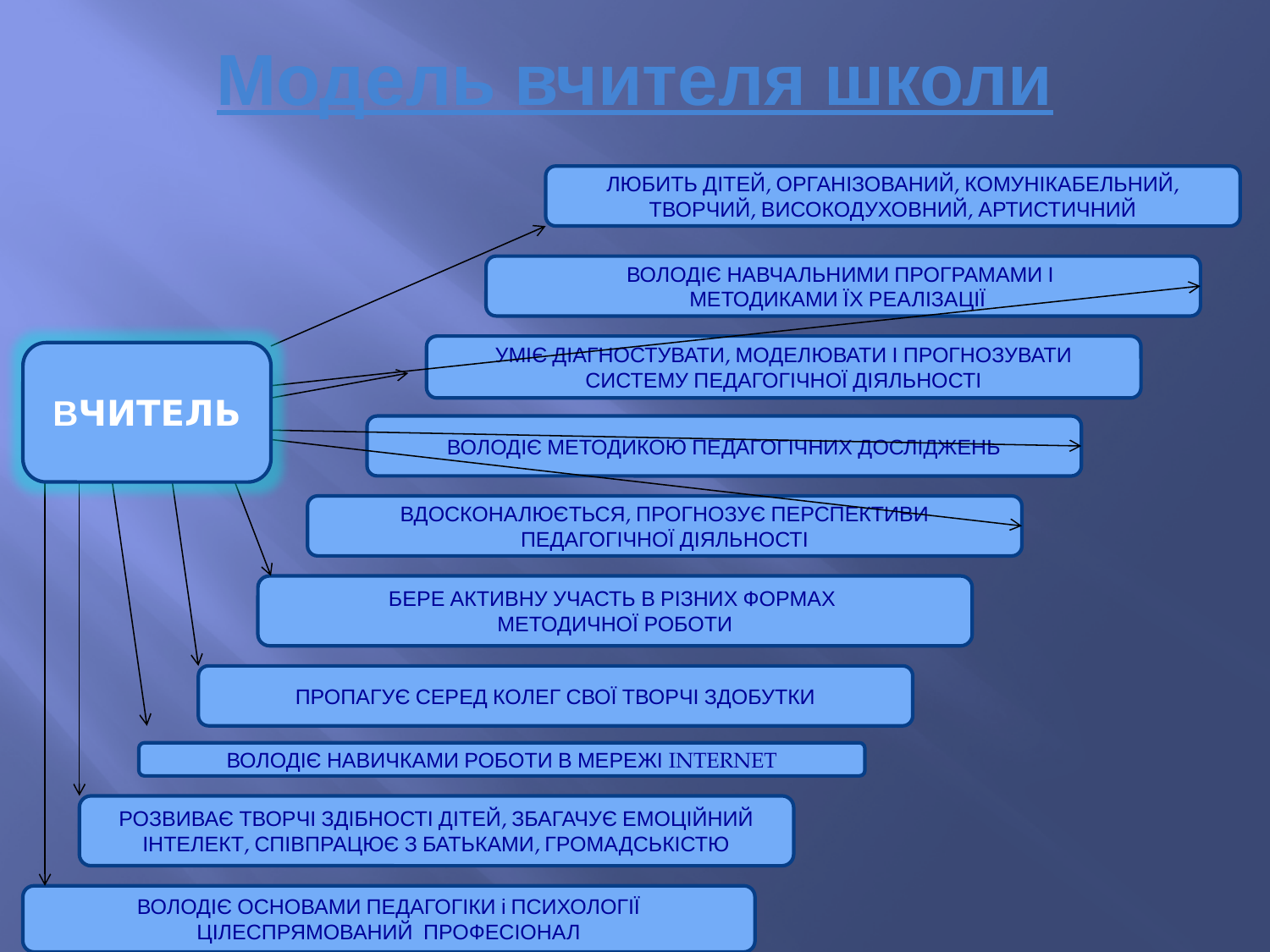

# Модель вчителя школи
ЛЮБИТЬ ДІТЕЙ, ОРГАНІЗОВАНИЙ, КОМУНІКАБЕЛЬНИЙ, ТВОРЧИЙ, ВИСОКОДУХОВНИЙ, АРТИСТИЧНИЙ
ВОЛОДІЄ НАВЧАЛЬНИМИ ПРОГРАМАМИ І
МЕТОДИКАМИ ЇХ РЕАЛІЗАЦІЇ
УМІЄ ДІАГНОСТУВАТИ, МОДЕЛЮВАТИ І ПРОГНОЗУВАТИ СИСТЕМУ ПЕДАГОГІЧНОЇ ДІЯЛЬНОСТІ
ВЧИТЕЛЬ
ВОЛОДІЄ МЕТОДИКОЮ ПЕДАГОГІЧНИХ ДОСЛІДЖЕНЬ
ВДОСКОНАЛЮЄТЬСЯ, ПРОГНОЗУЄ ПЕРСПЕКТИВИ ПЕДАГОГІЧНОЇ ДІЯЛЬНОСТІ
БЕРЕ АКТИВНУ УЧАСТЬ В РІЗНИХ ФОРМАХ
МЕТОДИЧНОЇ РОБОТИ
ПРОПАГУЄ СЕРЕД КОЛЕГ СВОЇ ТВОРЧІ ЗДОБУТКИ
ВОЛОДІЄ НАВИЧКАМИ РОБОТИ В МЕРЕЖІ INTERNET
РОЗВИВАЄ ТВОРЧІ ЗДІБНОСТІ ДІТЕЙ, ЗБАГАЧУЄ ЕМОЦІЙНИЙ ІНТЕЛЕКТ, СПІВПРАЦЮЄ З БАТЬКАМИ, ГРОМАДСЬКІСТЮ
ВОЛОДІЄ ОСНОВАМИ ПЕДАГОГІКИ і ПСИХОЛОГІЇ ЦІЛЕСПРЯМОВАНИЙ  ПРОФЕСІОНАЛ